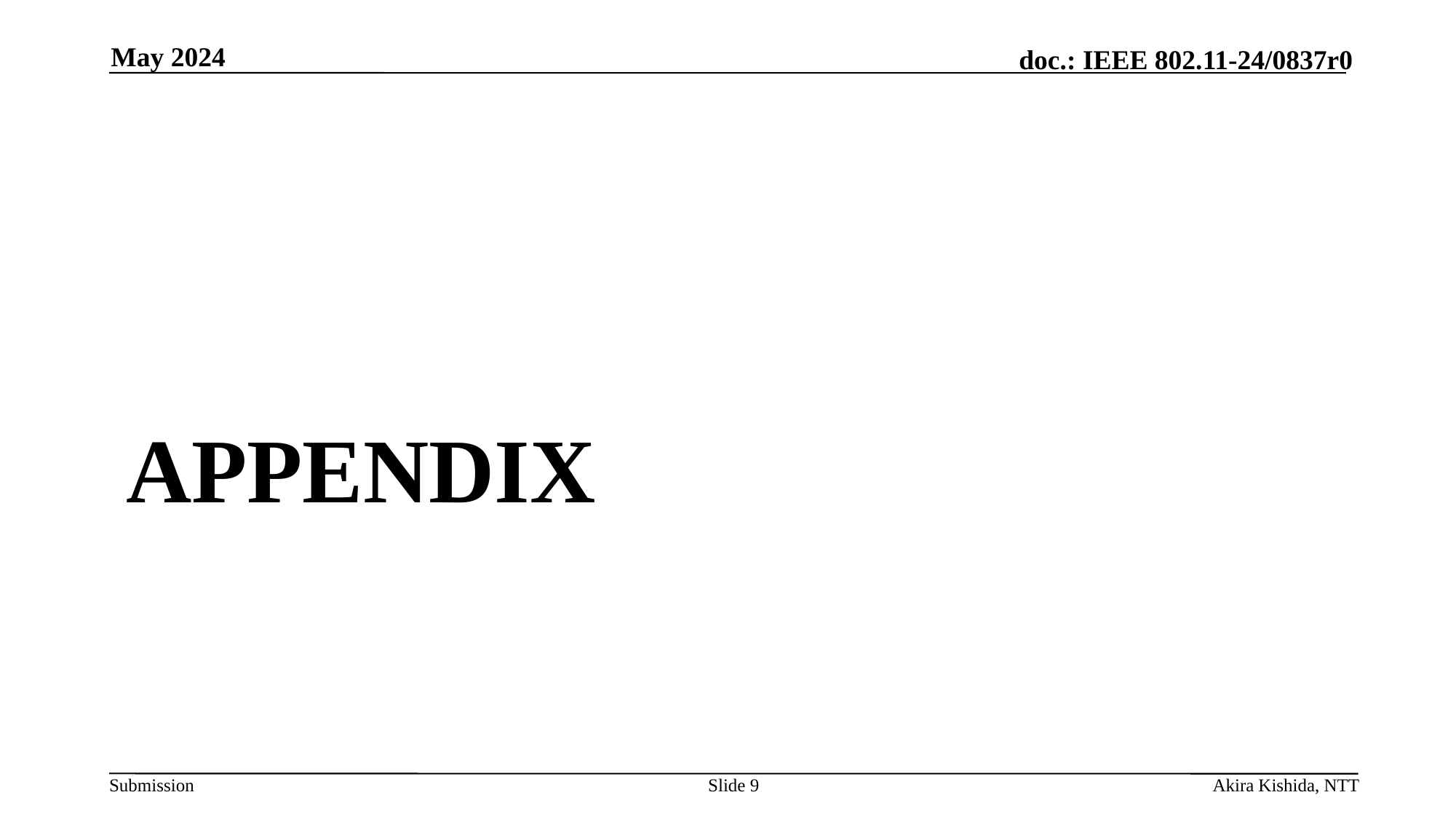

May 2024
APPENDIX
Slide 9
Akira Kishida, NTT